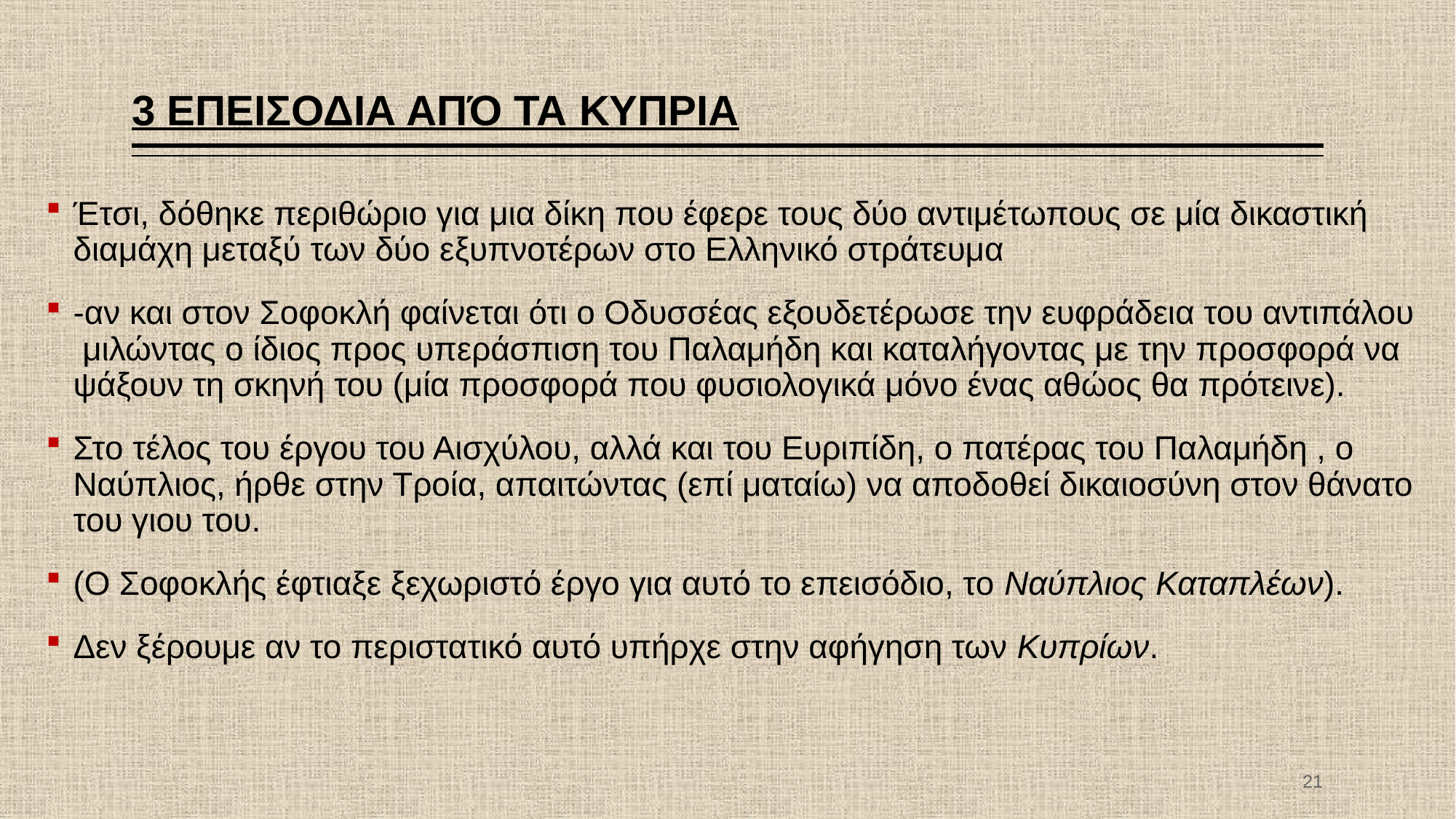

# 3 ΕΠΕΙΣΟΔΙΑ ΑΠΌ ΤΑ ΚΥΠΡΙΑ
Έτσι, δόθηκε περιθώριο για μια δίκη που έφερε τους δύο αντιμέτωπους σε μία δικαστική διαμάχη μεταξύ των δύο εξυπνοτέρων στο Ελληνικό στράτευμα
-αν και στον Σοφοκλή φαίνεται ότι ο Οδυσσέας εξουδετέρωσε την ευφράδεια του αντιπάλου  μιλώντας ο ίδιος προς υπεράσπιση του Παλαμήδη και καταλήγοντας με την προσφορά να ψάξουν τη σκηνή του (μία προσφορά που φυσιολογικά μόνο ένας αθώος θα πρότεινε).
Στο τέλος του έργου του Αισχύλου, αλλά και του Ευριπίδη, ο πατέρας του Παλαμήδη , ο Ναύπλιος, ήρθε στην Τροία, απαιτώντας (επί ματαίω) να αποδοθεί δικαιοσύνη στον θάνατο του γιου του.
(Ο Σοφοκλής έφτιαξε ξεχωριστό έργο για αυτό το επεισόδιο, το Ναύπλιος Καταπλέων).
Δεν ξέρουμε αν το περιστατικό αυτό υπήρχε στην αφήγηση των Κυπρίων.
21